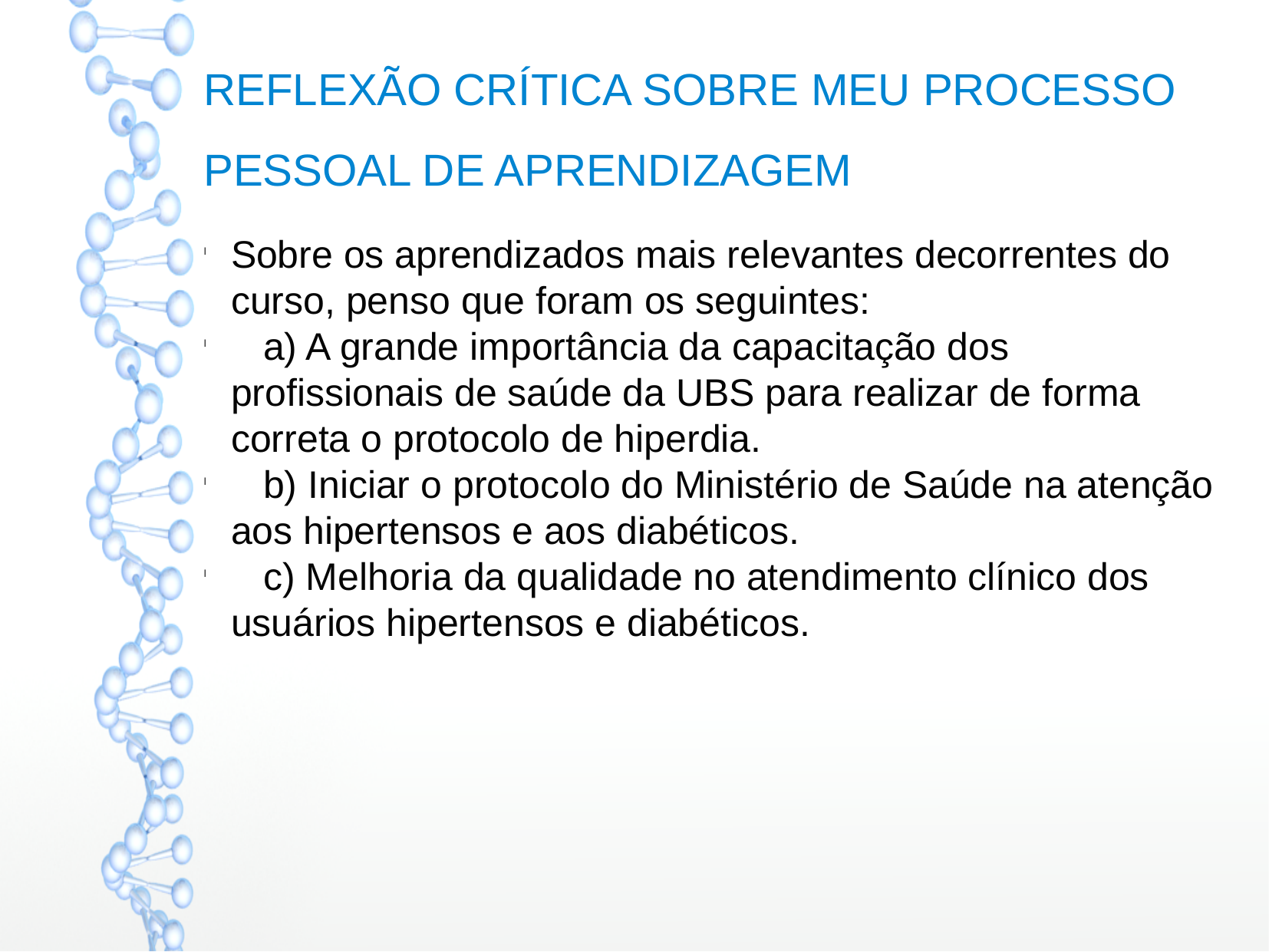

REFLEXÃO CRÍTICA SOBRE MEU PROCESSO PESSOAL DE APRENDIZAGEM
Sobre os aprendizados mais relevantes decorrentes do curso, penso que foram os seguintes:
   a) A grande importância da capacitação dos profissionais de saúde da UBS para realizar de forma correta o protocolo de hiperdia.
   b) Iniciar o protocolo do Ministério de Saúde na atenção aos hipertensos e aos diabéticos.
   c) Melhoria da qualidade no atendimento clínico dos usuários hipertensos e diabéticos.